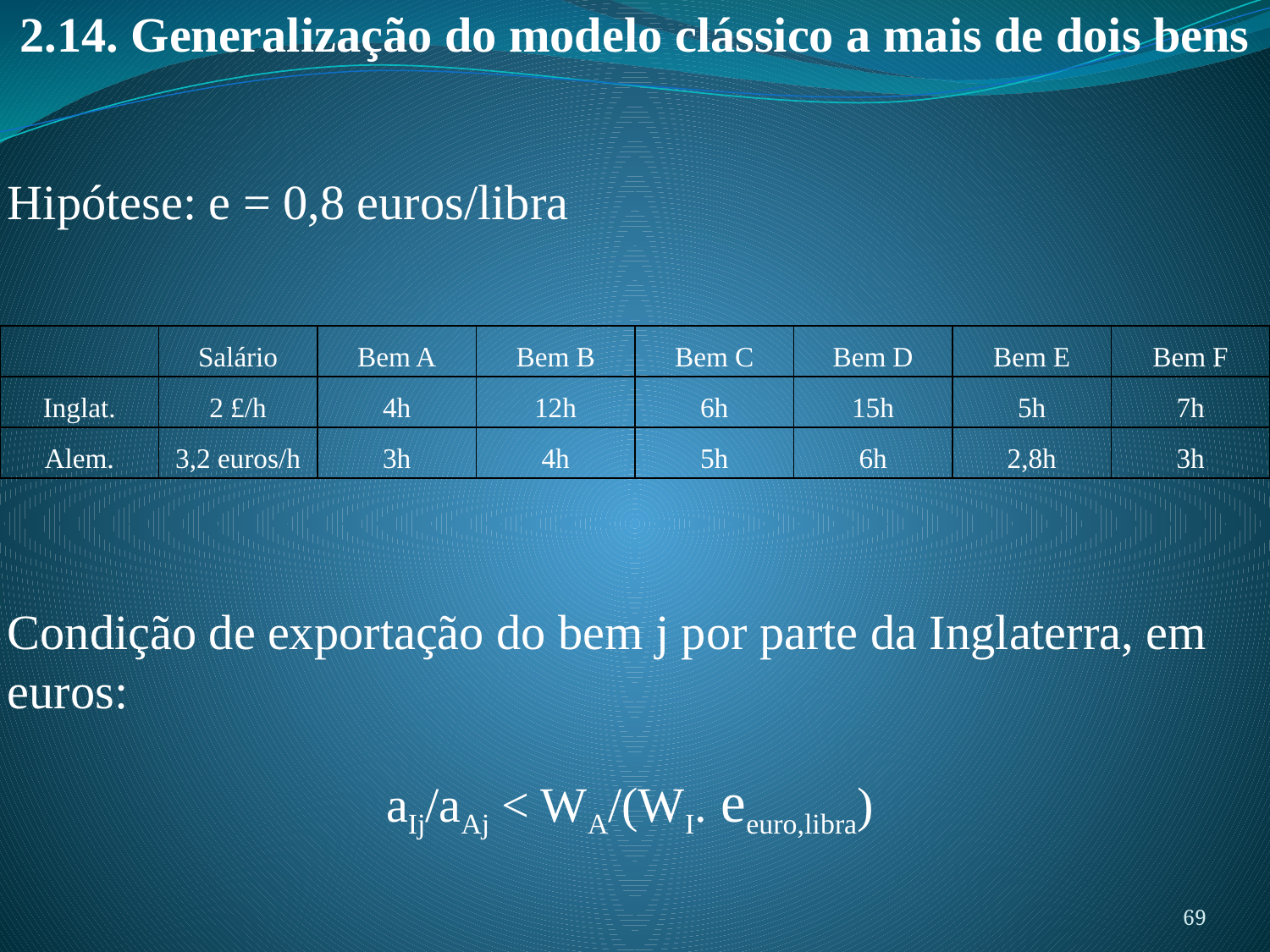

2.14. Generalização do modelo clássico a mais de dois bens

Hipótese: e = 0,8 euros/libra
|  | Salário | Bem A | Bem B | Bem C | Bem D | Bem E | Bem F |
| --- | --- | --- | --- | --- | --- | --- | --- |
| Inglat. | 2 £/h | 4h | 12h | 6h | 15h | 5h | 7h |
| Alem. | 3,2 euros/h | 3h | 4h | 5h | 6h | 2,8h | 3h |
Condição de exportação do bem j por parte da Inglaterra, em euros:
aIj/aAj < WA/(WI. eeuro,libra)
69